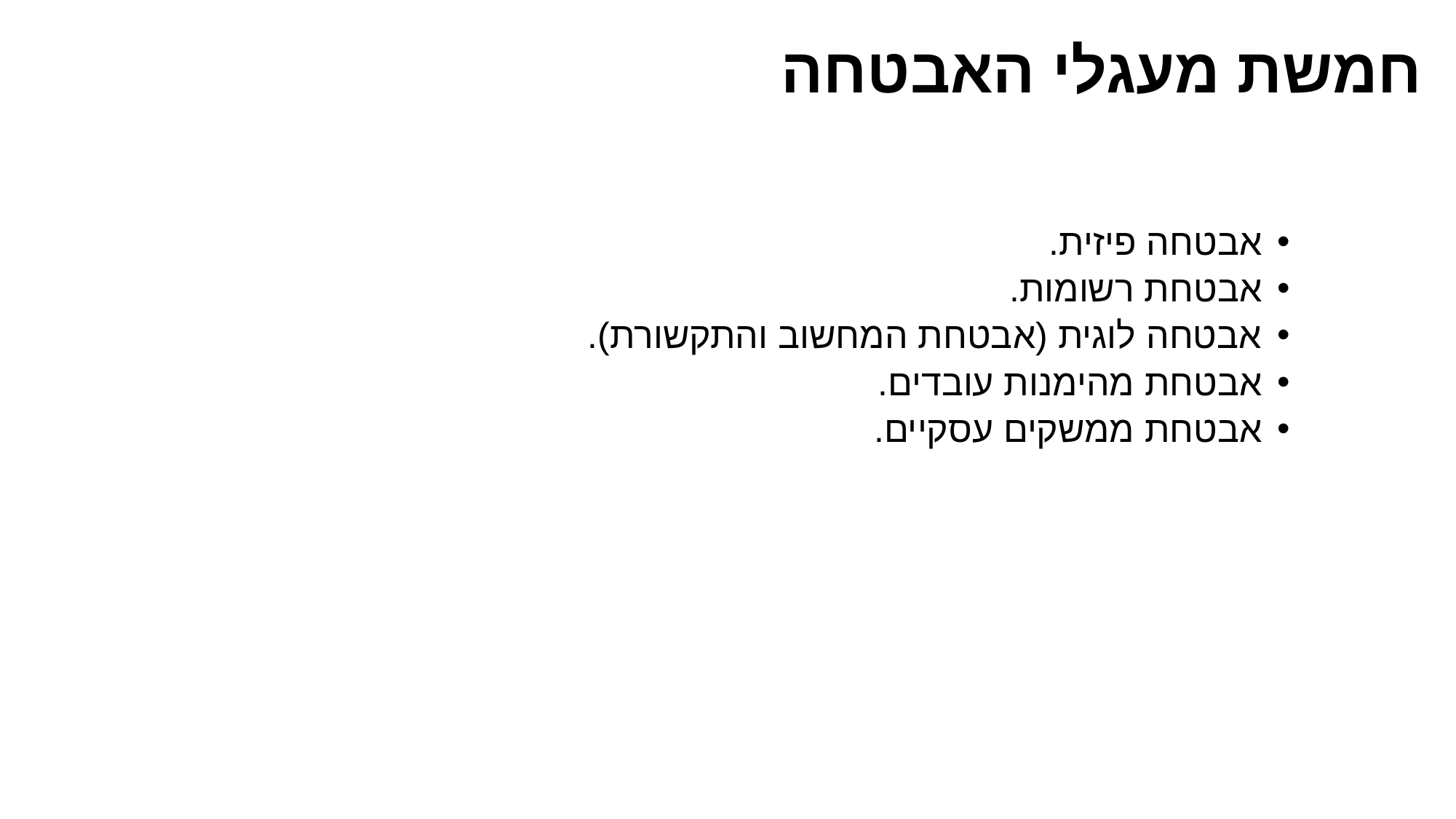

# חמשת מעגלי האבטחה
אבטחה פיזית.
אבטחת רשומות.
אבטחה לוגית (אבטחת המחשוב והתקשורת).
אבטחת מהימנות עובדים.
אבטחת ממשקים עסקיים.